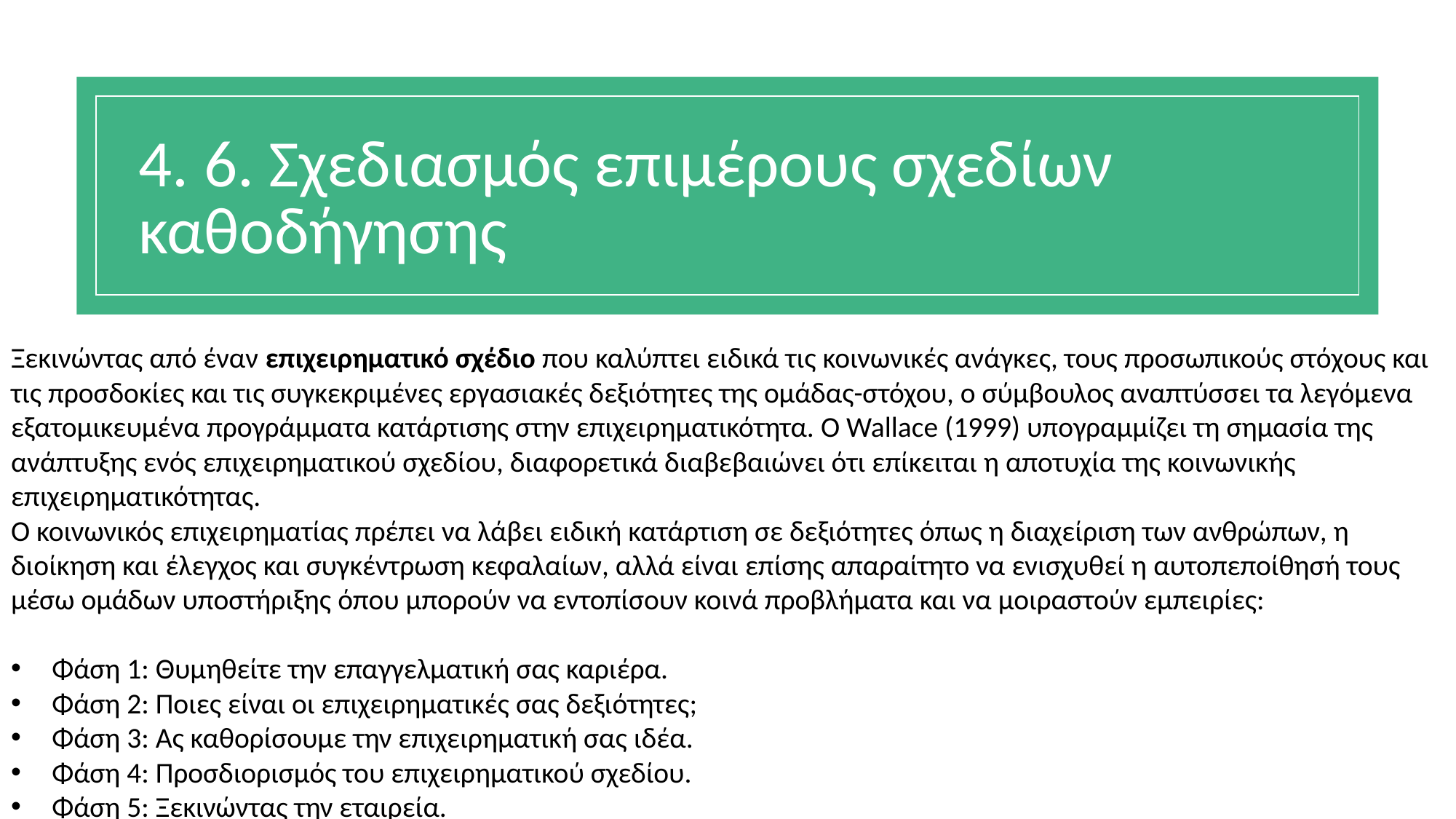

# 4. 6. Σχεδιασμός επιμέρους σχεδίων καθοδήγησης
Ξεκινώντας από έναν επιχειρηματικό σχέδιο που καλύπτει ειδικά τις κοινωνικές ανάγκες, τους προσωπικούς στόχους και τις προσδοκίες και τις συγκεκριμένες εργασιακές δεξιότητες της ομάδας-στόχου, ο σύμβουλος αναπτύσσει τα λεγόμενα εξατομικευμένα προγράμματα κατάρτισης στην επιχειρηματικότητα. Ο Wallace (1999) υπογραμμίζει τη σημασία της ανάπτυξης ενός επιχειρηματικού σχεδίου, διαφορετικά διαβεβαιώνει ότι επίκειται η αποτυχία της κοινωνικής επιχειρηματικότητας.
Ο κοινωνικός επιχειρηματίας πρέπει να λάβει ειδική κατάρτιση σε δεξιότητες όπως η διαχείριση των ανθρώπων, η διοίκηση και έλεγχος και συγκέντρωση κεφαλαίων, αλλά είναι επίσης απαραίτητο να ενισχυθεί η αυτοπεποίθησή τους μέσω ομάδων υποστήριξης όπου μπορούν να εντοπίσουν κοινά προβλήματα και να μοιραστούν εμπειρίες:

Φάση 1: Θυμηθείτε την επαγγελματική σας καριέρα.
Φάση 2: Ποιες είναι οι επιχειρηματικές σας δεξιότητες;
Φάση 3: Ας καθορίσουμε την επιχειρηματική σας ιδέα.
Φάση 4: Προσδιορισμός του επιχειρηματικού σχεδίου.
Φάση 5: Ξεκινώντας την εταιρεία.